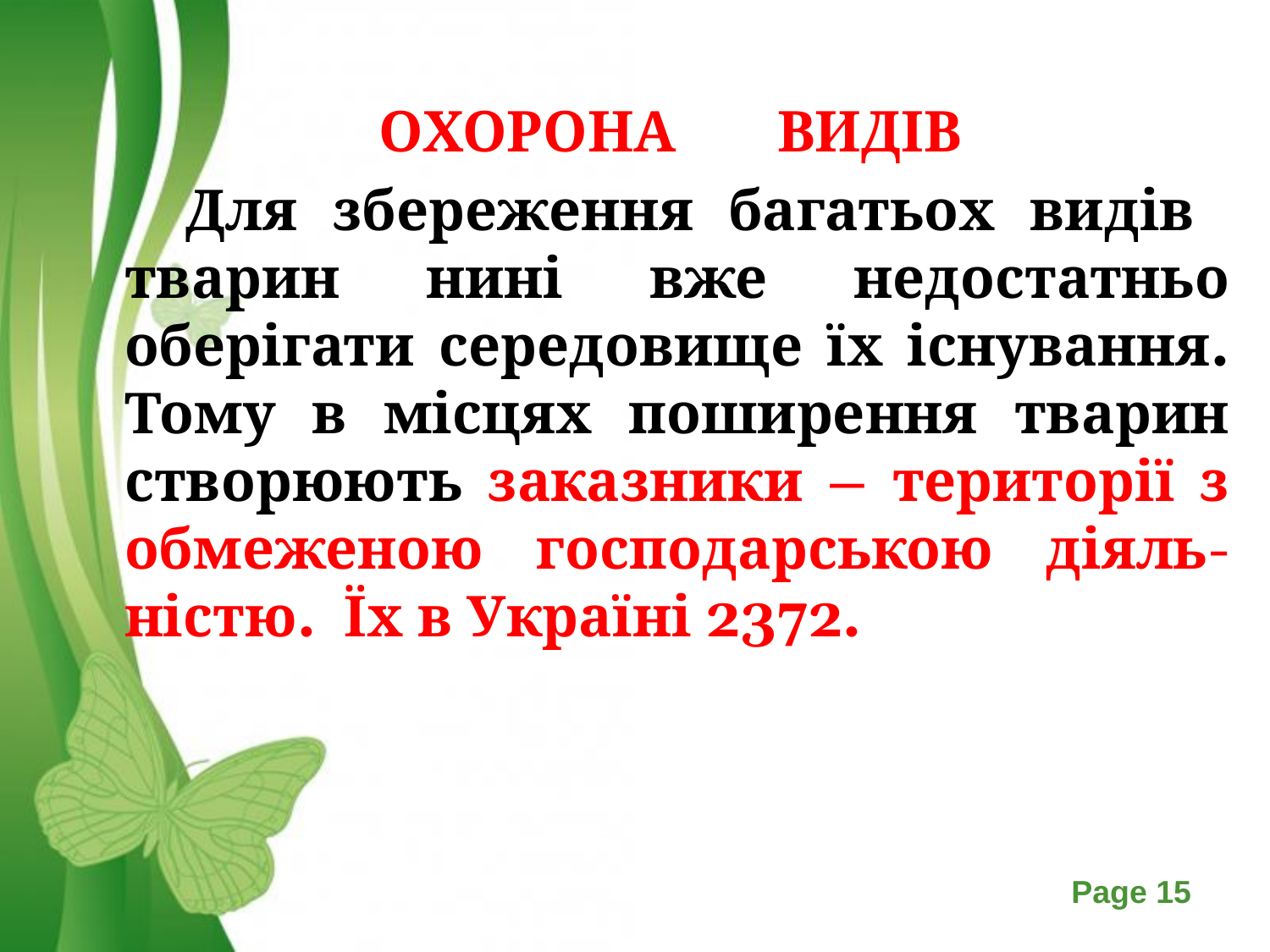

ОХОРОНА       ВИДІВ
Для збереження багатьох видів  тварин нині вже недостатньо оберігати середовище їх існування. Тому в місцях поширення тварин створюють заказники – території з обмеженою господарською діяль-ністю.  Їх в Україні 2372.